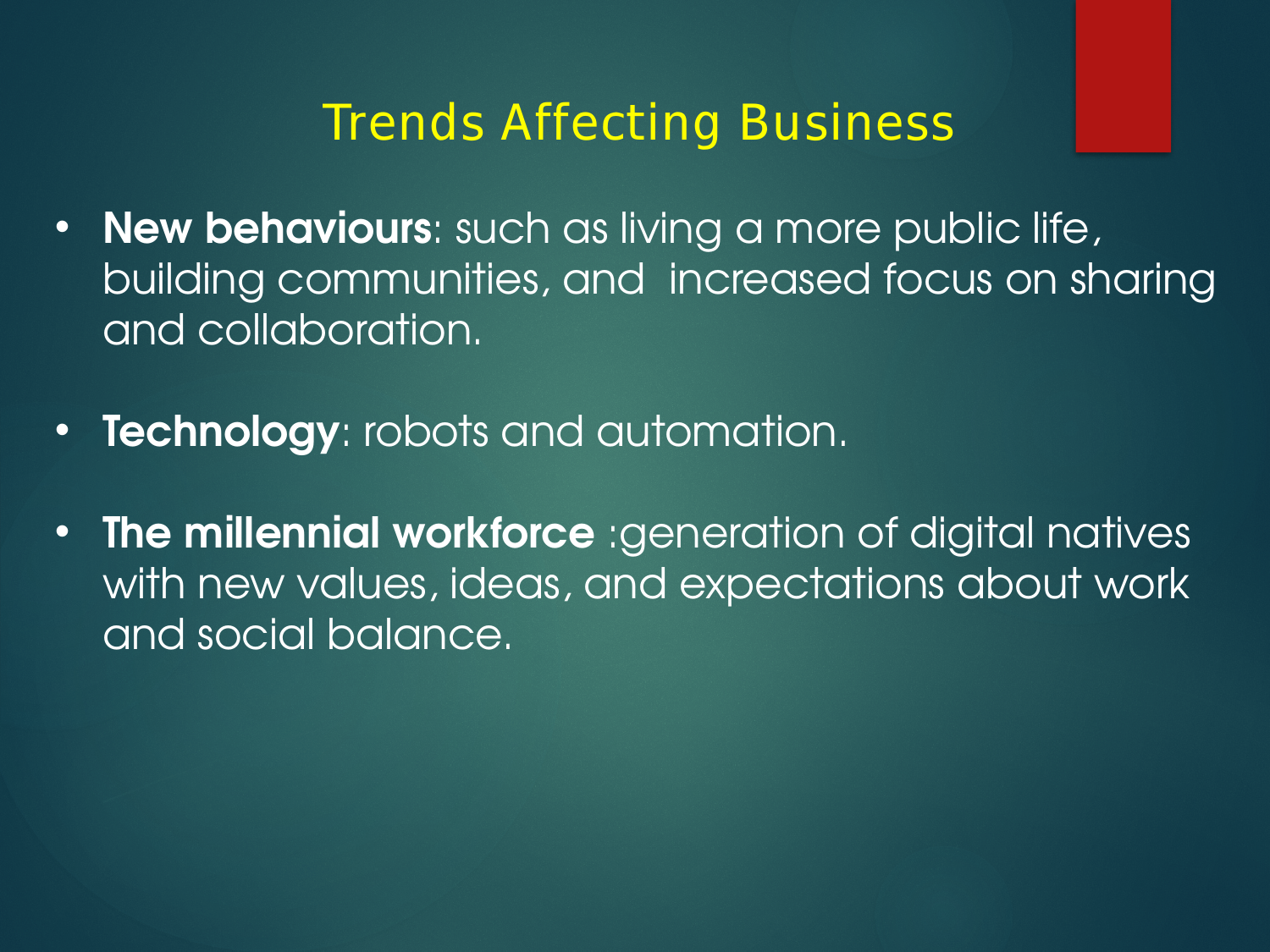

Trends Affecting Business

New behaviours: such as living a more public life, building communities, and  increased focus on sharing and collaboration.

Technology: robots and automation.

The millennial workforce :generation of digital natives with new values, ideas, and expectations about work and social balance.